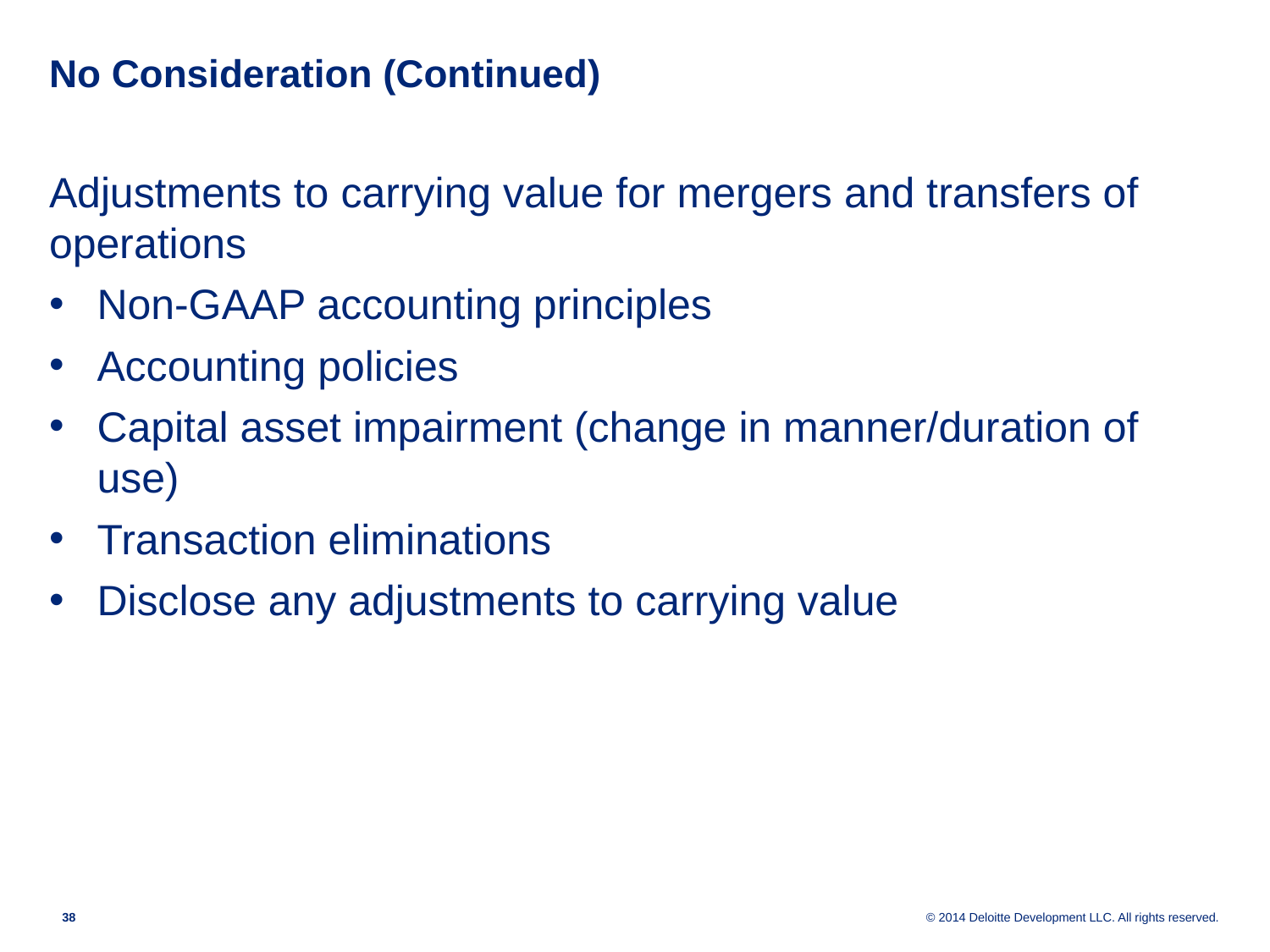

# No Consideration (Continued)
Adjustments to carrying value for mergers and transfers of operations
Non-GAAP accounting principles
Accounting policies
Capital asset impairment (change in manner/duration of use)
Transaction eliminations
Disclose any adjustments to carrying value
38